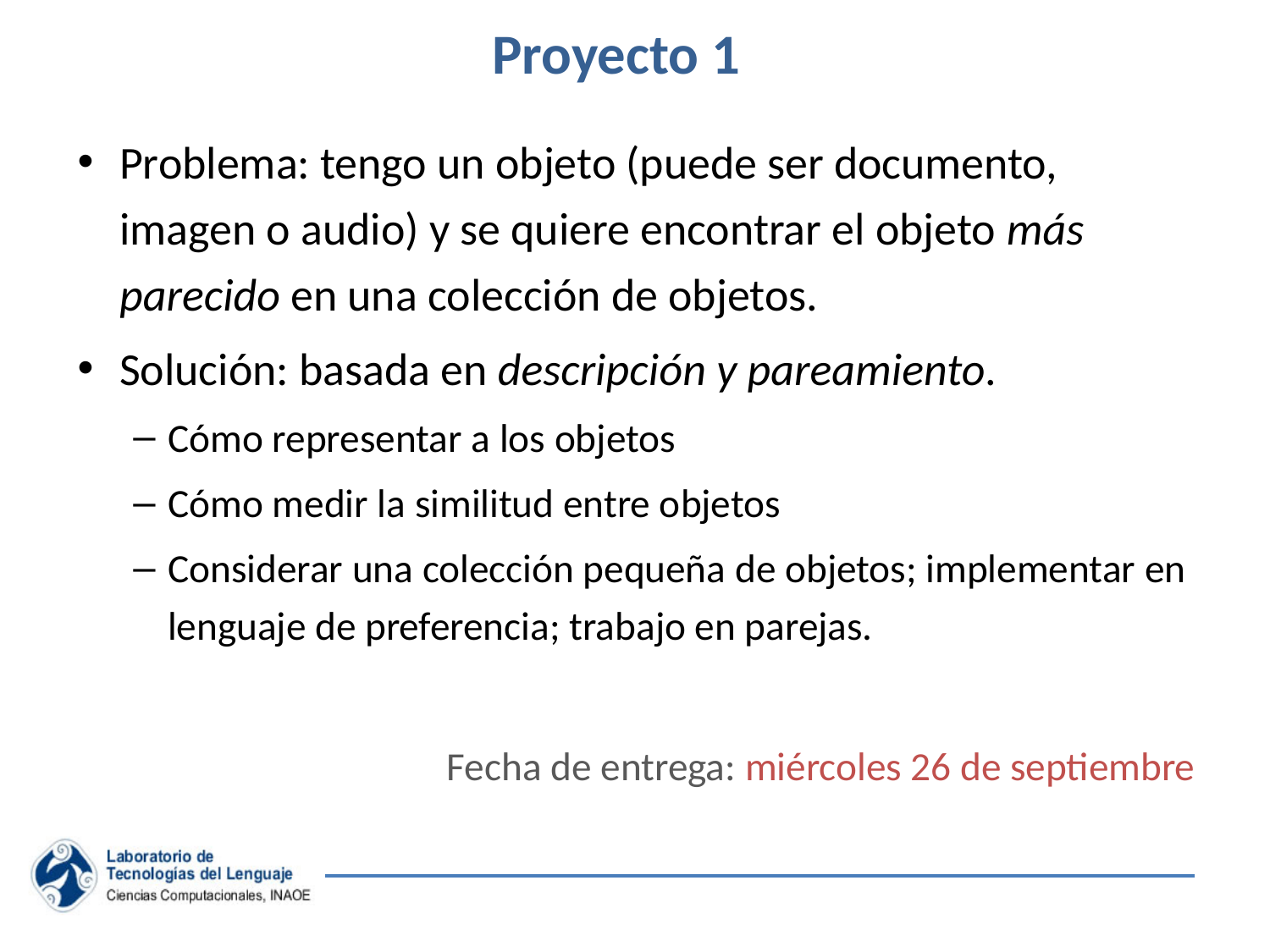

# Proyecto 1
Problema: tengo un objeto (puede ser documento, imagen o audio) y se quiere encontrar el objeto más parecido en una colección de objetos.
Solución: basada en descripción y pareamiento.
Cómo representar a los objetos
Cómo medir la similitud entre objetos
Considerar una colección pequeña de objetos; implementar en lenguaje de preferencia; trabajo en parejas.

Fecha de entrega: miércoles 26 de septiembre